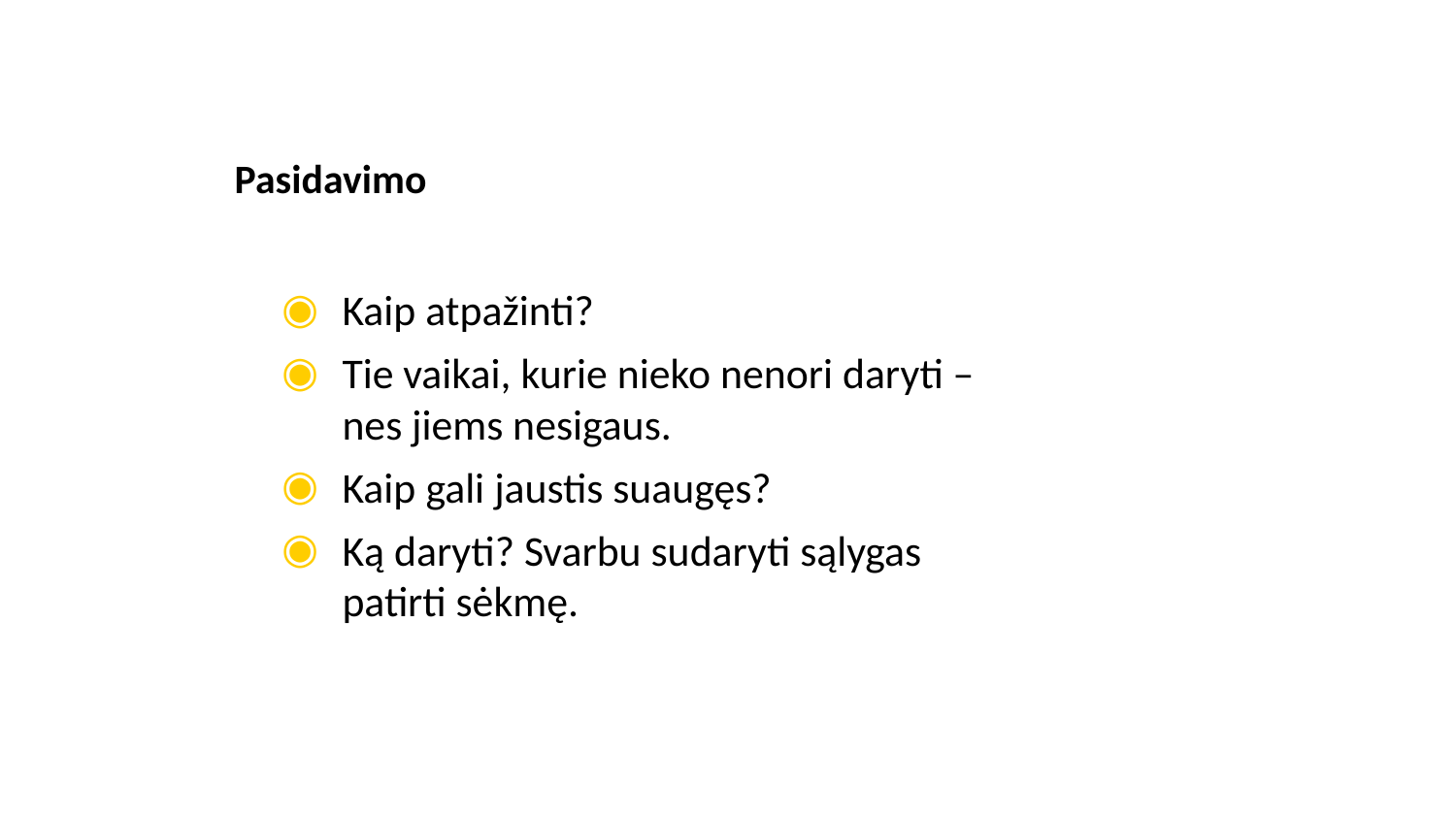

# Pasidavimo
Kaip atpažinti?
Tie vaikai, kurie nieko nenori daryti – nes jiems nesigaus.
Kaip gali jaustis suaugęs?
Ką daryti? Svarbu sudaryti sąlygas patirti sėkmę.